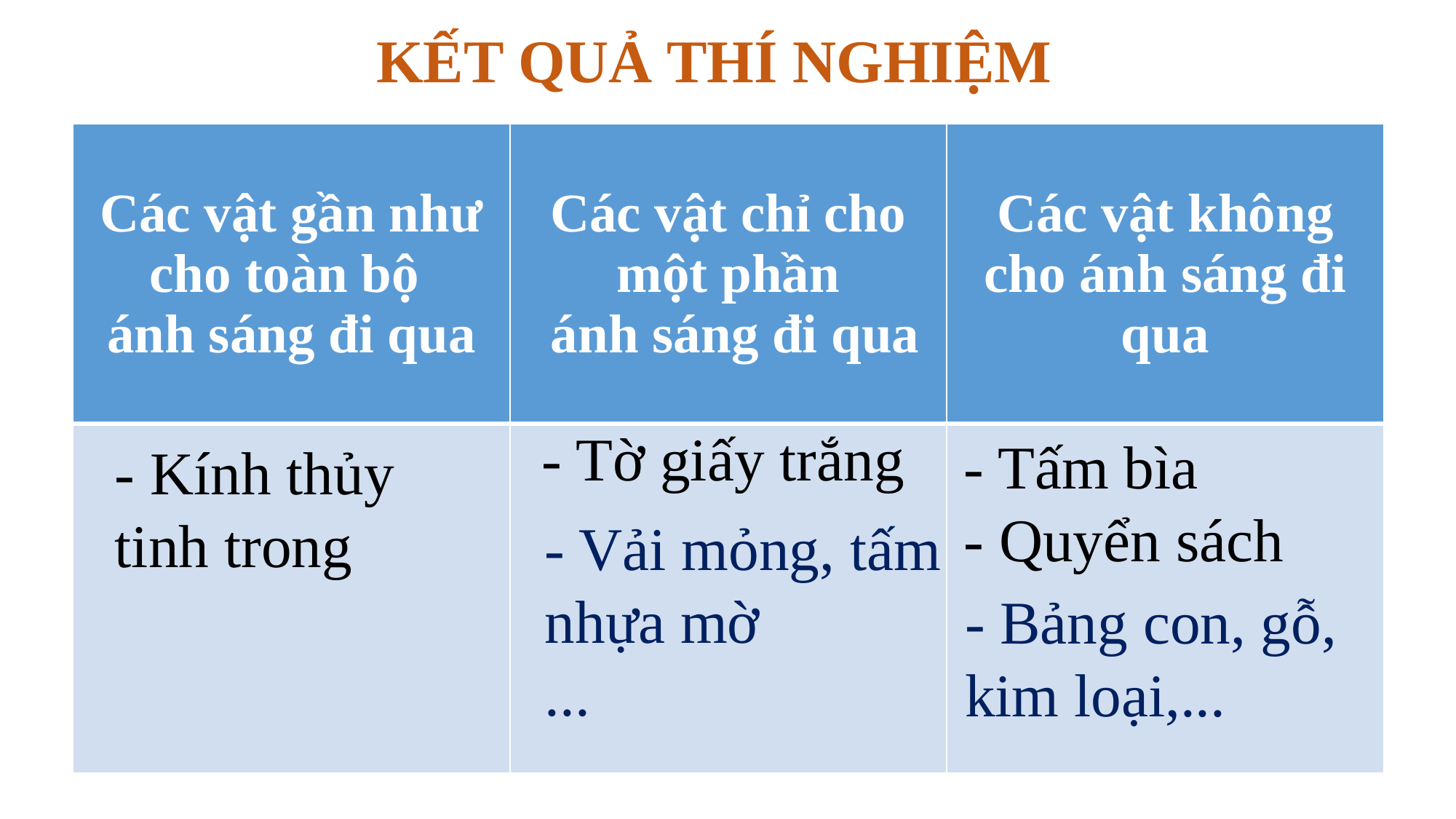

KẾT QUẢ THÍ NGHIỆM
| Các vật gần như cho toàn bộ ánh sáng đi qua | Các vật chỉ cho một phần ánh sáng đi qua | Các vật không cho ánh sáng đi qua |
| --- | --- | --- |
|  |  |  |
- Tờ giấy trắng

- Tấm bìa
- Quyển sách
- Kính thủy tinh trong
- Vải mỏng, tấm nhựa mờ
...

- Bảng con, gỗ, kim loại,...